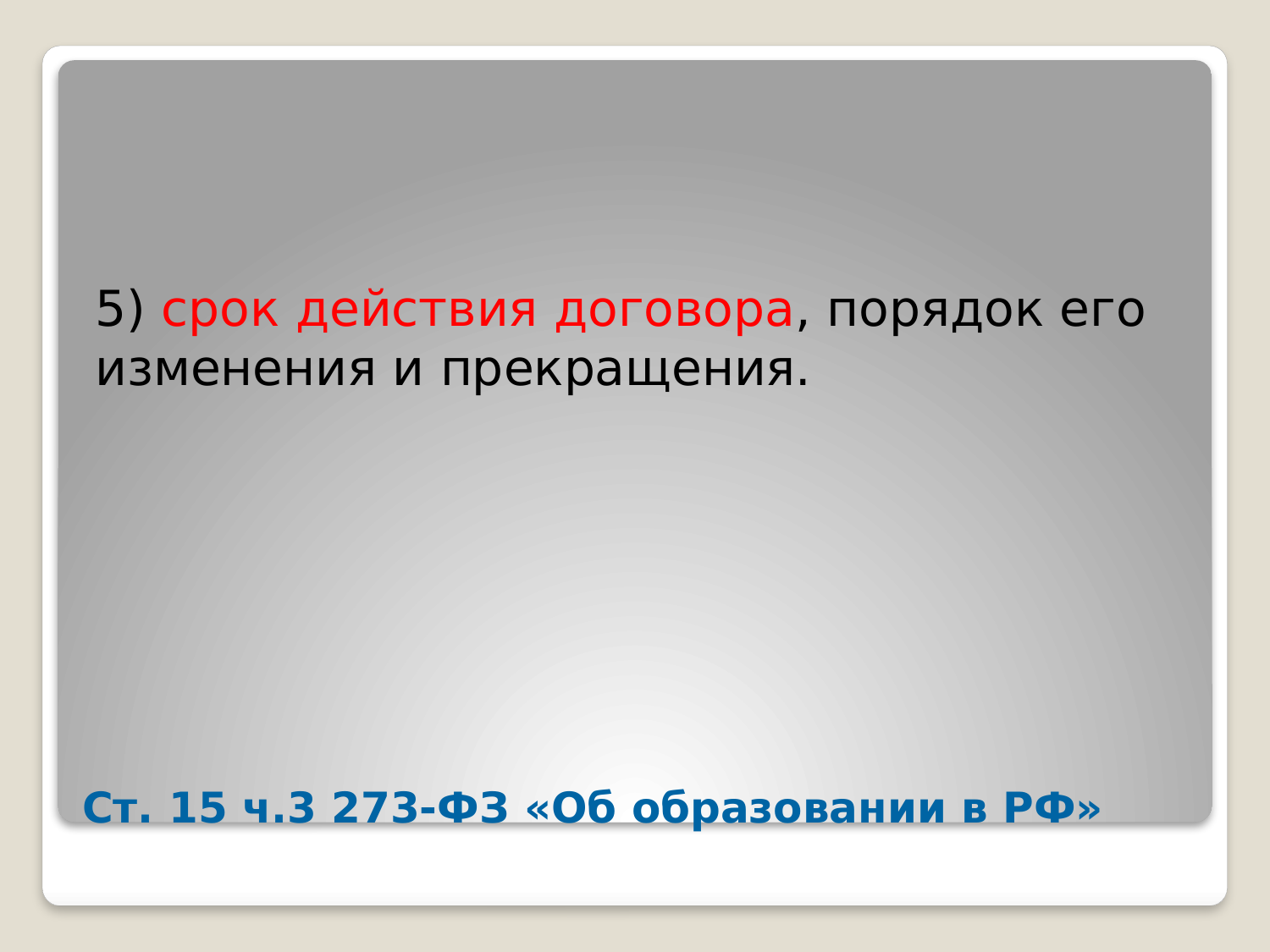

5) срок действия договора, порядок его изменения и прекращения.

# Ст. 15 ч.3 273-ФЗ «Об образовании в РФ»